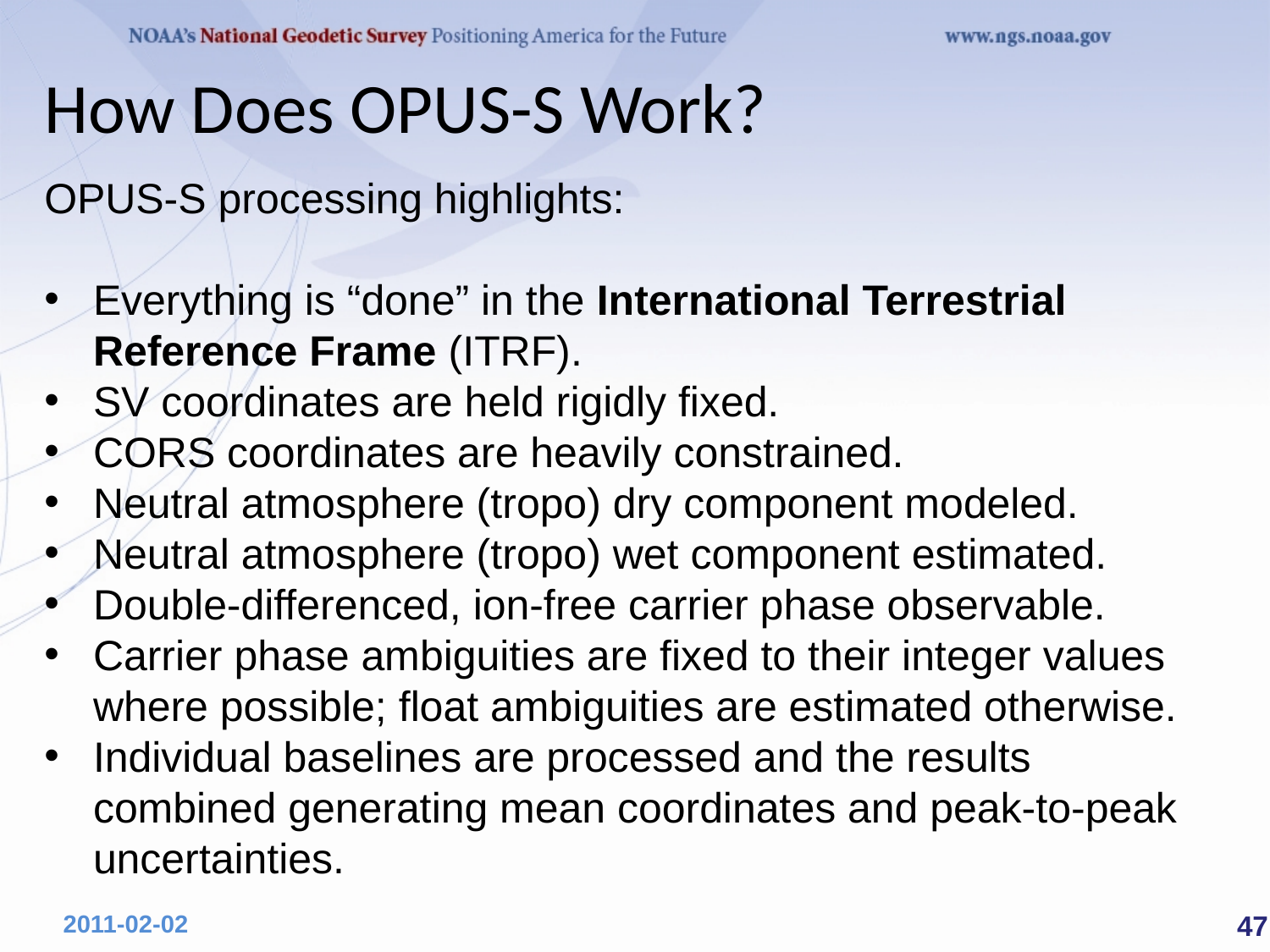

# How Does OPUS-S Work?
OPUS-S processing highlights:

Everything is “done” in the International Terrestrial Reference Frame (ITRF).
SV coordinates are held rigidly fixed.
CORS coordinates are heavily constrained.
Neutral atmosphere (tropo) dry component modeled.
Neutral atmosphere (tropo) wet component estimated.
Double-differenced, ion-free carrier phase observable.
Carrier phase ambiguities are fixed to their integer values where possible; float ambiguities are estimated otherwise.
Individual baselines are processed and the results combined generating mean coordinates and peak-to-peak uncertainties.

 47

2011-02-02